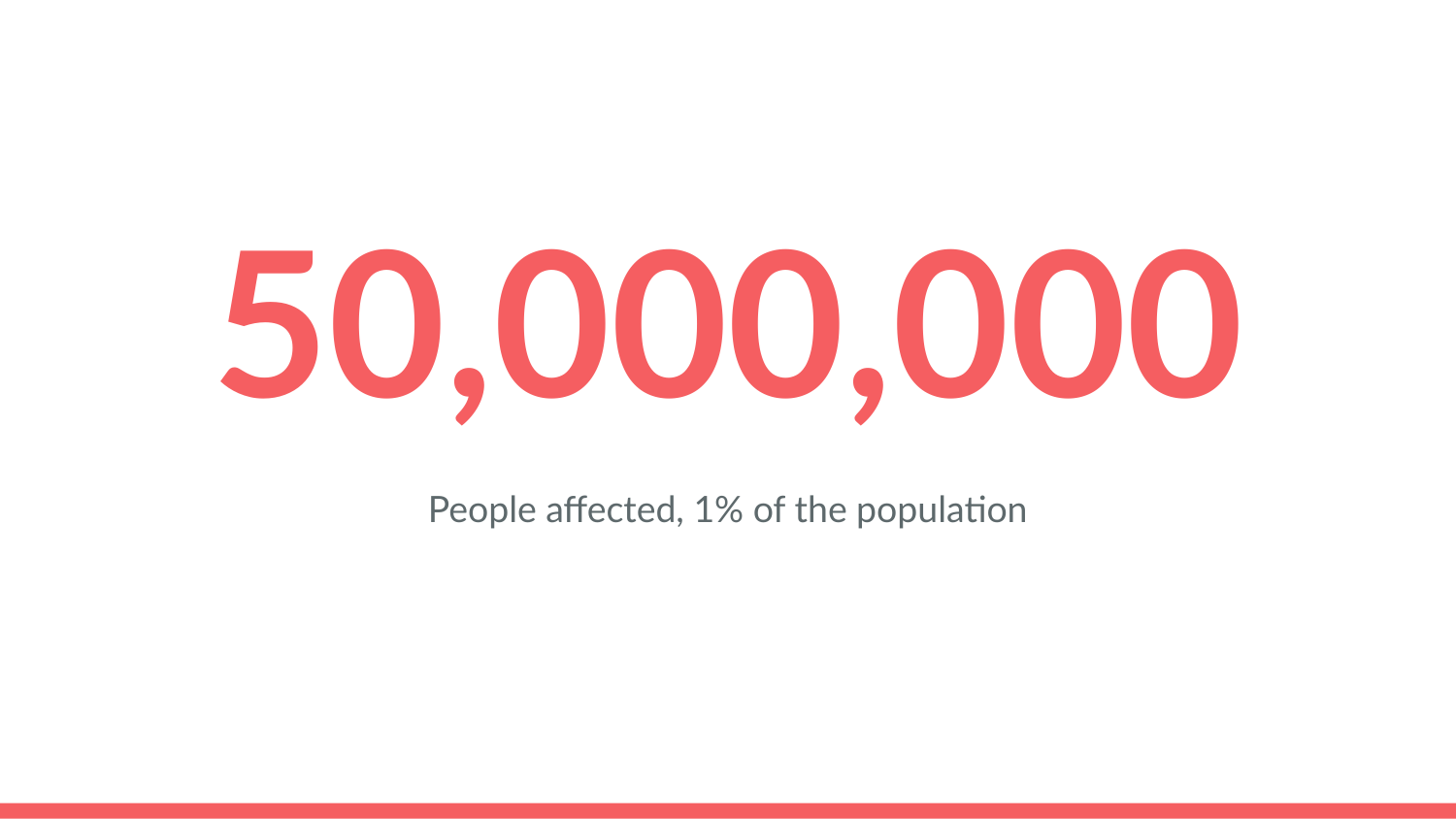

# 50,000,000
People affected, 1% of the population